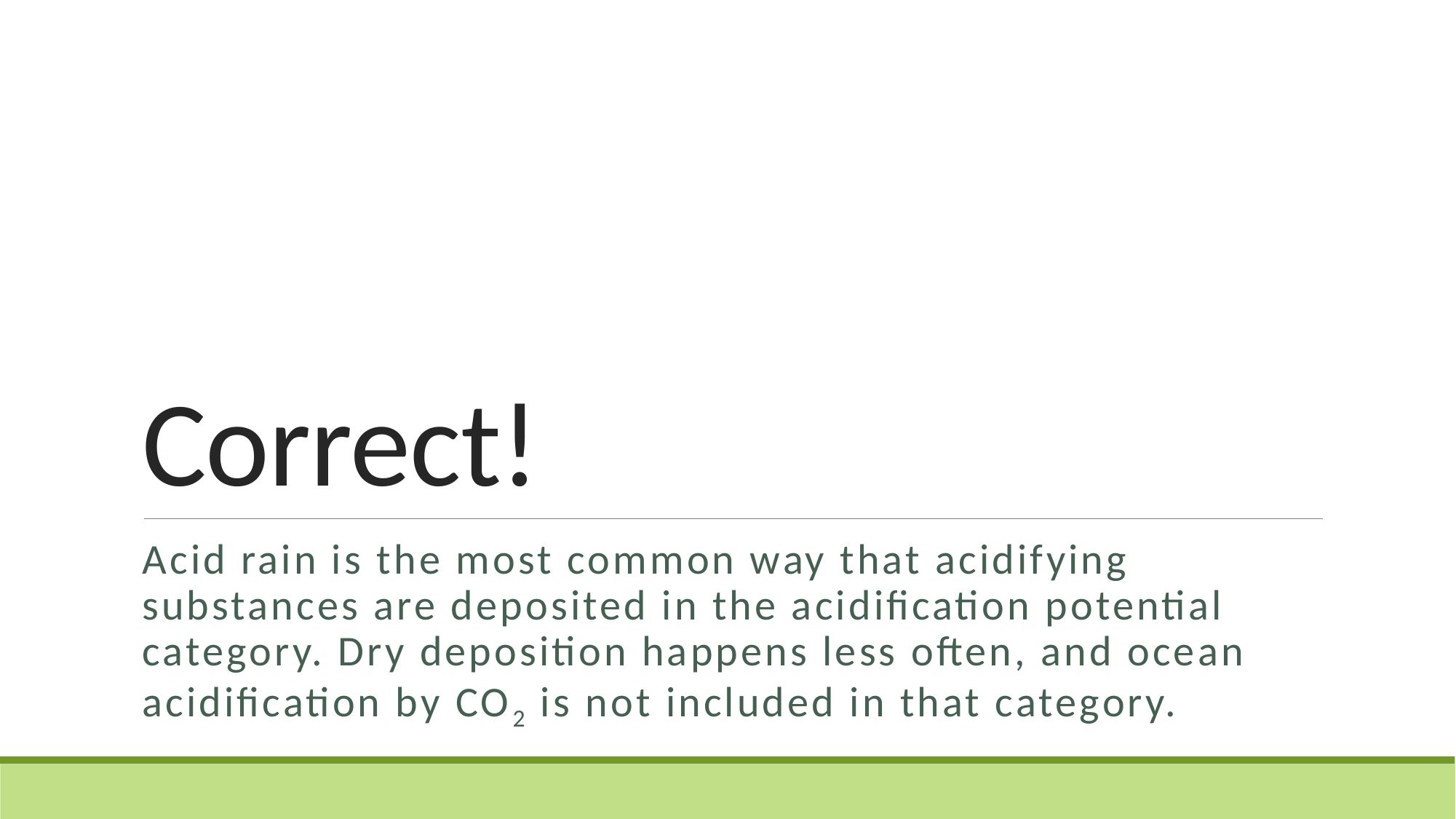

# Correct!
Acid rain is the most common way that acidifying substances are deposited in the acidification potential category. Dry deposition happens less often, and ocean acidification by CO2 is not included in that category.